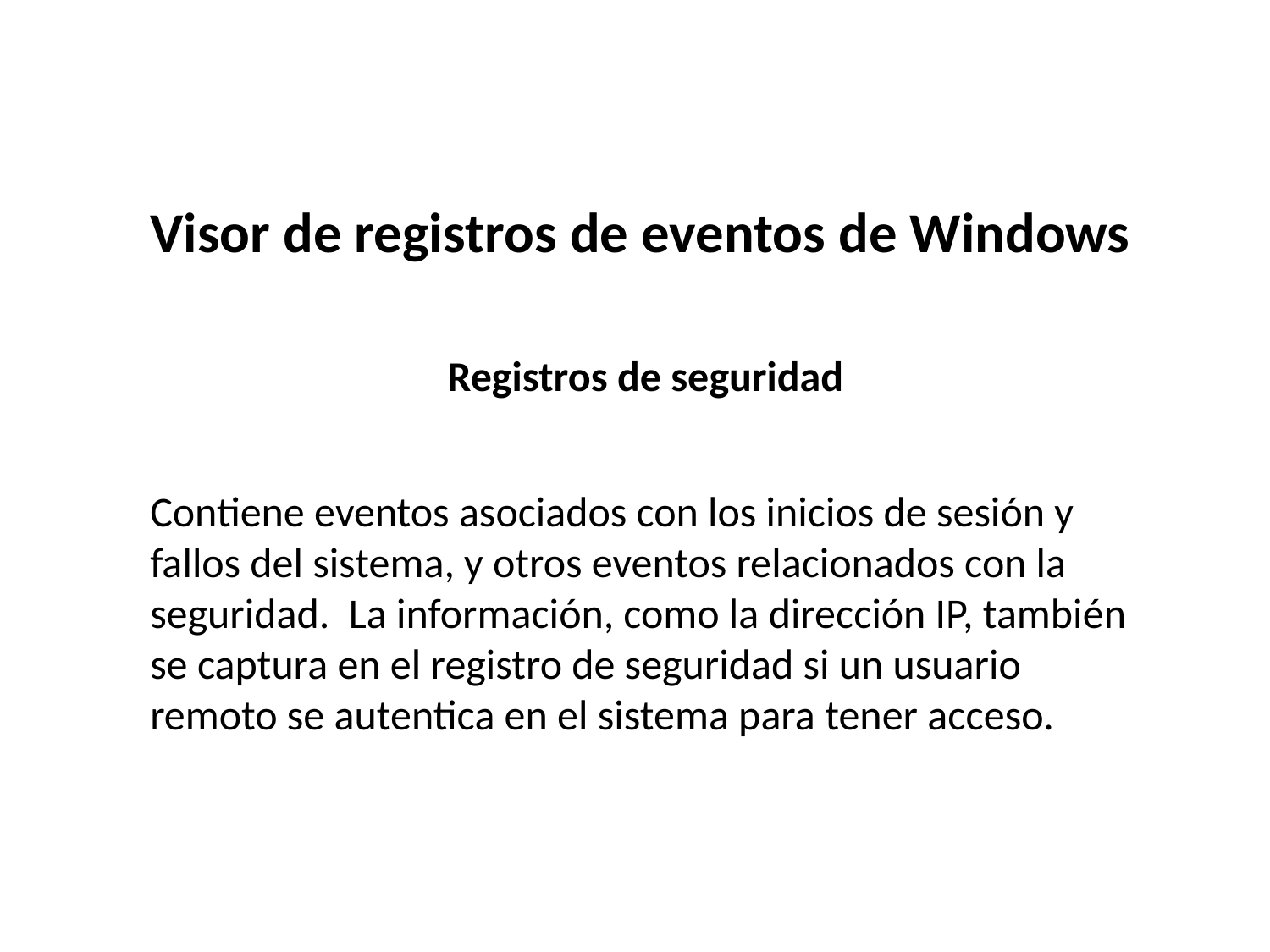

Visor de registros de eventos de Windows

Registros de seguridad

Contiene eventos asociados con los inicios de sesión y fallos del sistema, y otros eventos relacionados con la seguridad.  La información, como la dirección IP, también se captura en el registro de seguridad si un usuario remoto se autentica en el sistema para tener acceso.